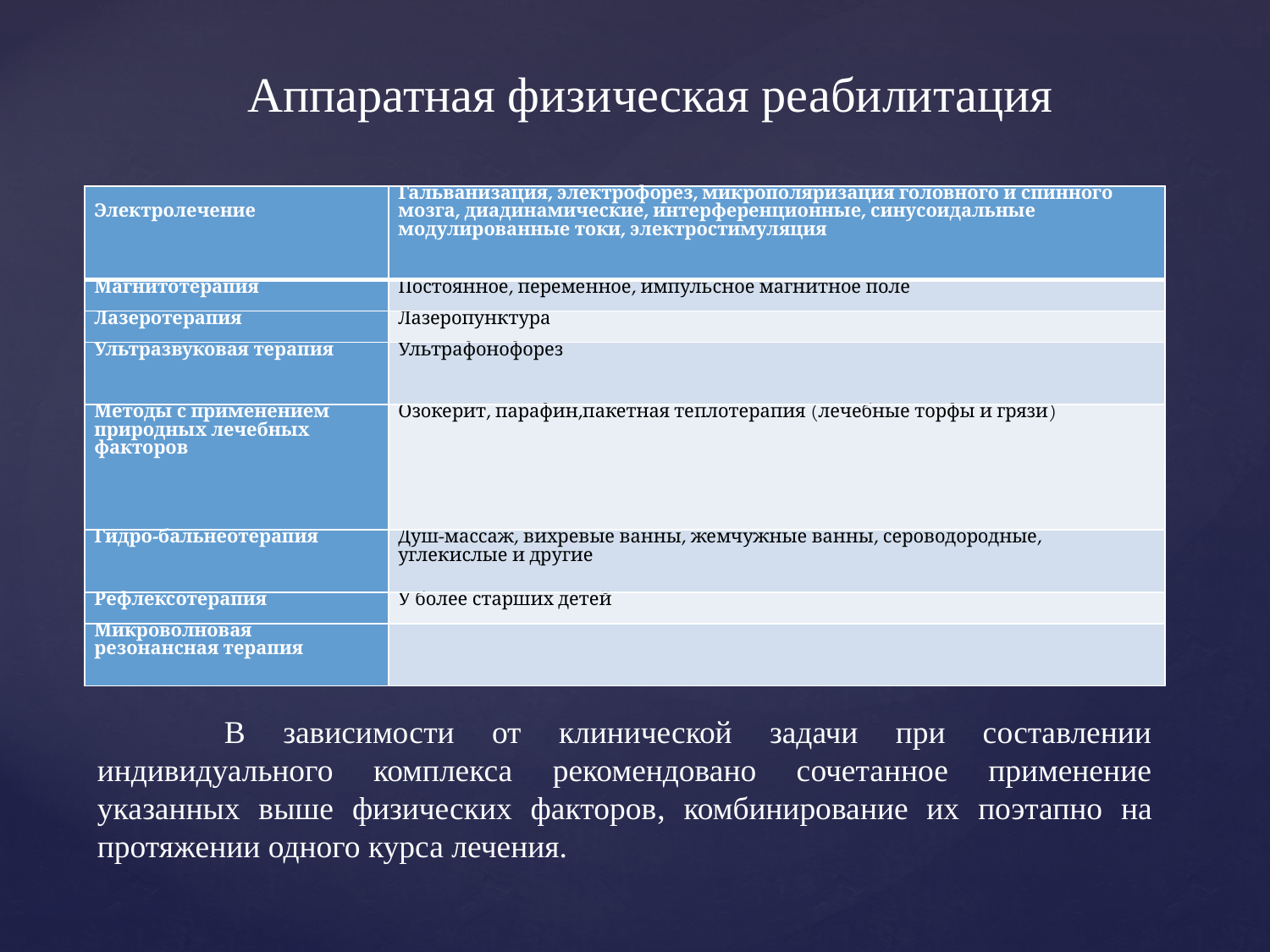

Аппаратная физическая реабилитация
| Электролечение | Гальванизация, электрофорез, микрополяризация головного и спинного мозга, диадинамические, интерференционные, синусоидальные модулированные токи, электростимуляция |
| --- | --- |
| Магнитотерапия | Постоянное, переменное, импульсное магнитное поле |
| Лазеротерапия | Лазеропунктура |
| Ультразвуковая терапия | Ультрафонофорез |
| Методы с применением природных лечебных факторов | Озокерит, парафин,пакетная теплотерапия (лечебные торфы и грязи) |
| Гидро-бальнеотерапия | Душ-массаж, вихревые ванны, жемчужные ванны, сероводородные, углекислые и другие |
| Рефлексотерапия | У более старших детей |
| Микроволновая резонансная терапия |  |
	В зависимости от клинической задачи при составлении индивидуального комплекса рекомендовано сочетанное применение указанных выше физических факторов, комбинирование их поэтапно на протяжении одного курса лечения.